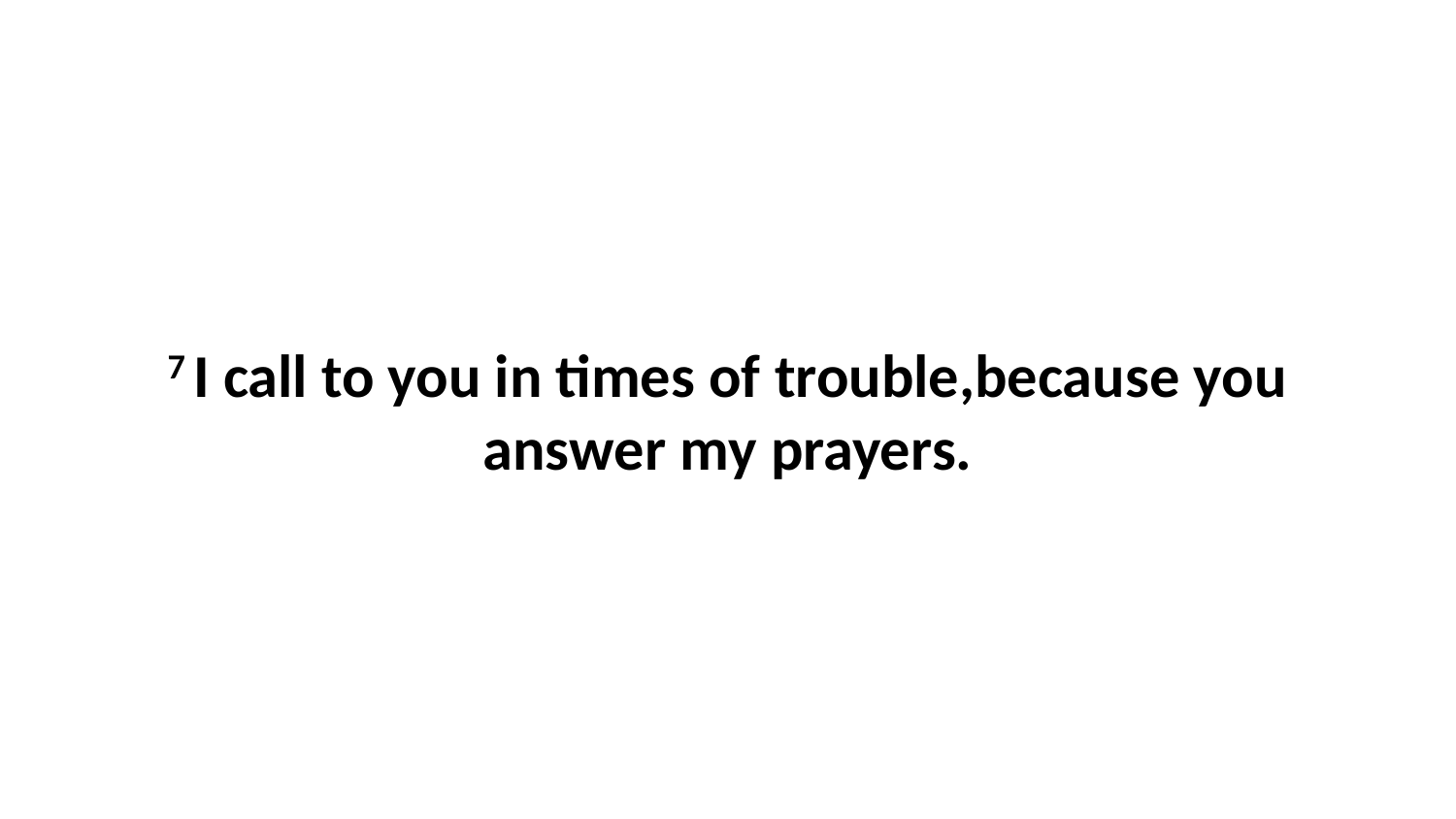

7 I call to you in times of trouble,because you answer my prayers.